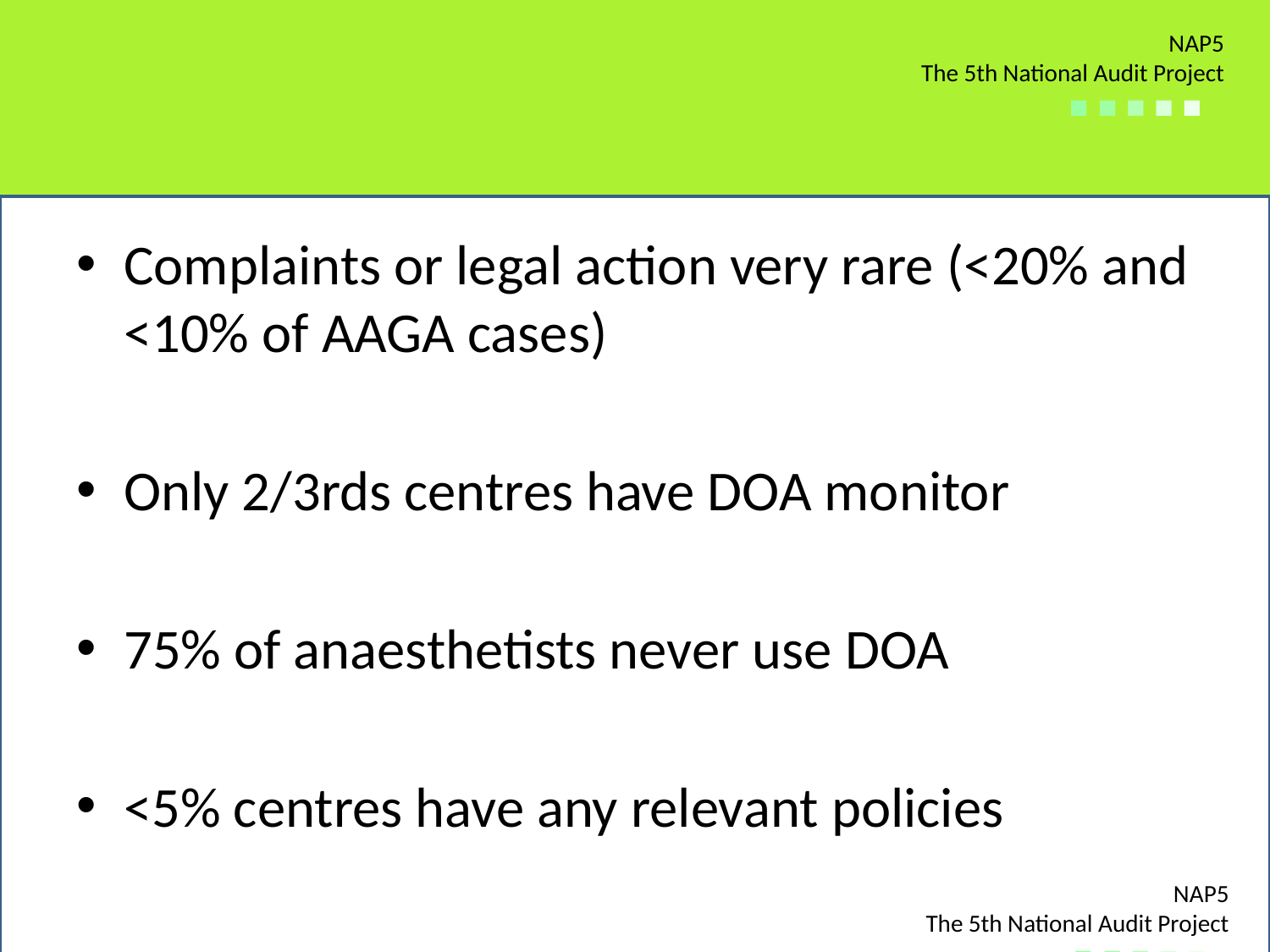

#
Complaints or legal action very rare (<20% and <10% of AAGA cases)

Only 2/3rds centres have DOA monitor

75% of anaesthetists never use DOA

<5% centres have any relevant policies